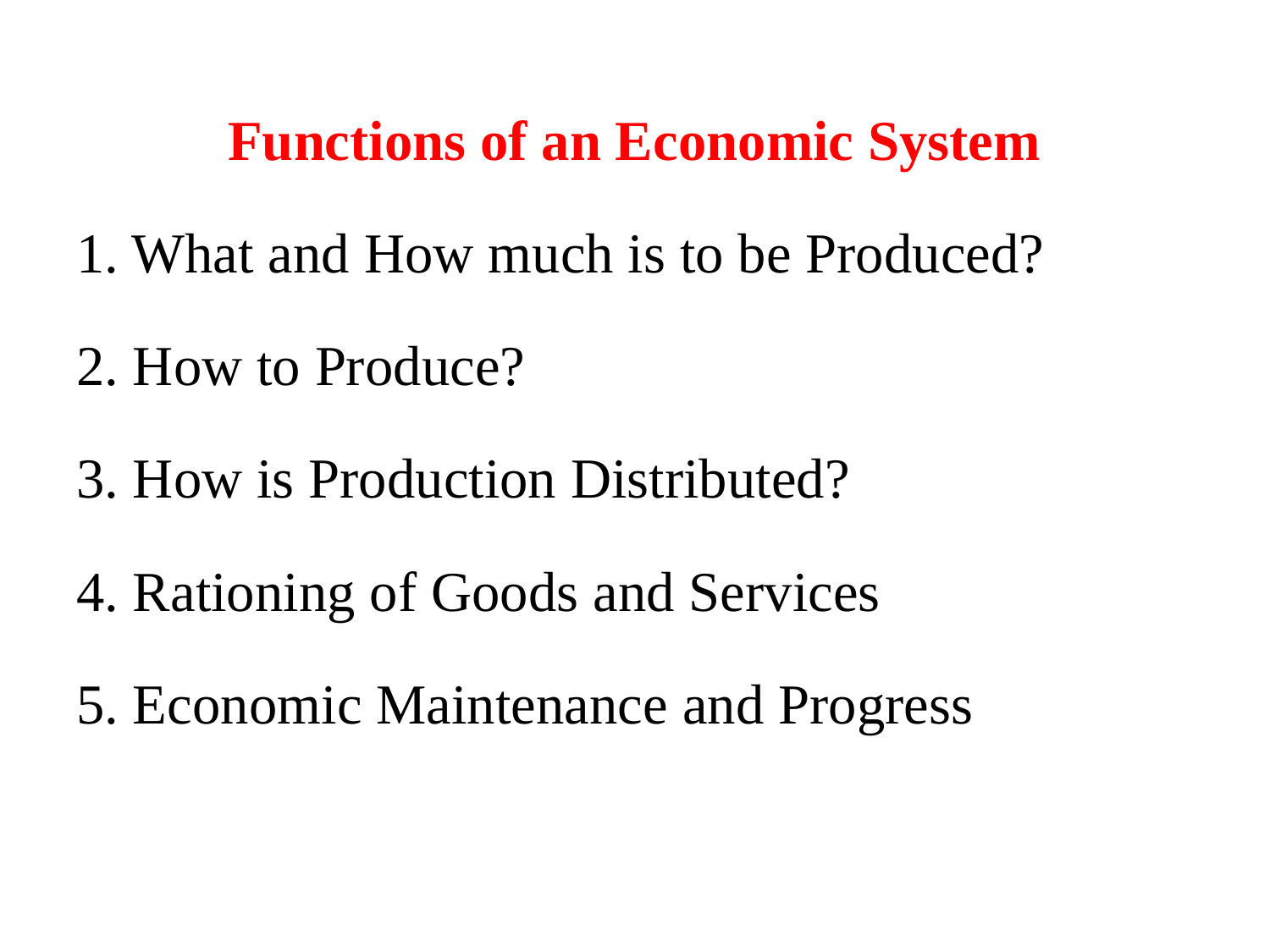

Functions of an Economic System
1. What and How much is to be Produced?
2. How to Produce?
3. How is Production Distributed?
4. Rationing of Goods and Services
5. Economic Maintenance and Progress